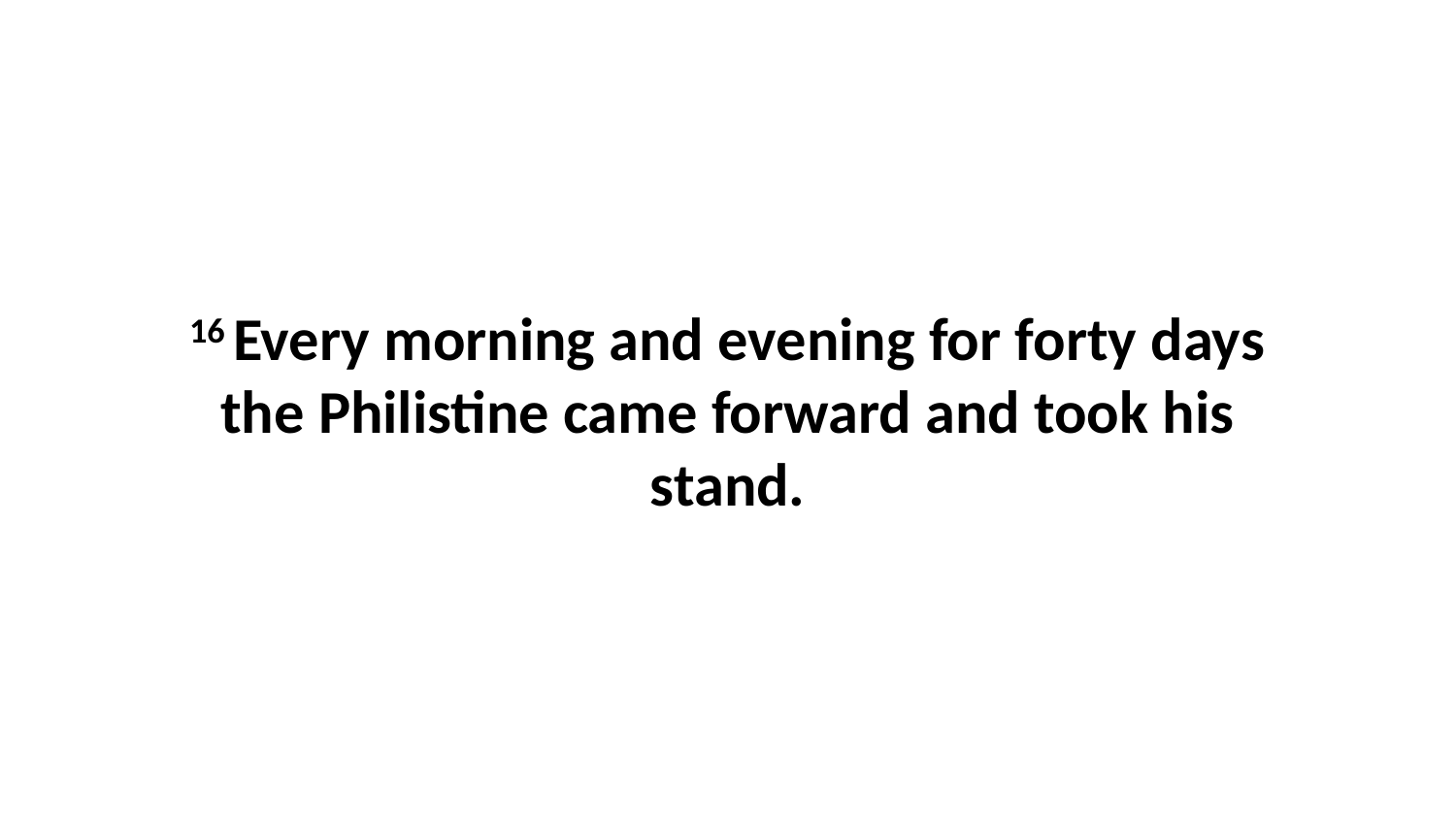

16 Every morning and evening for forty days the Philistine came forward and took his stand.